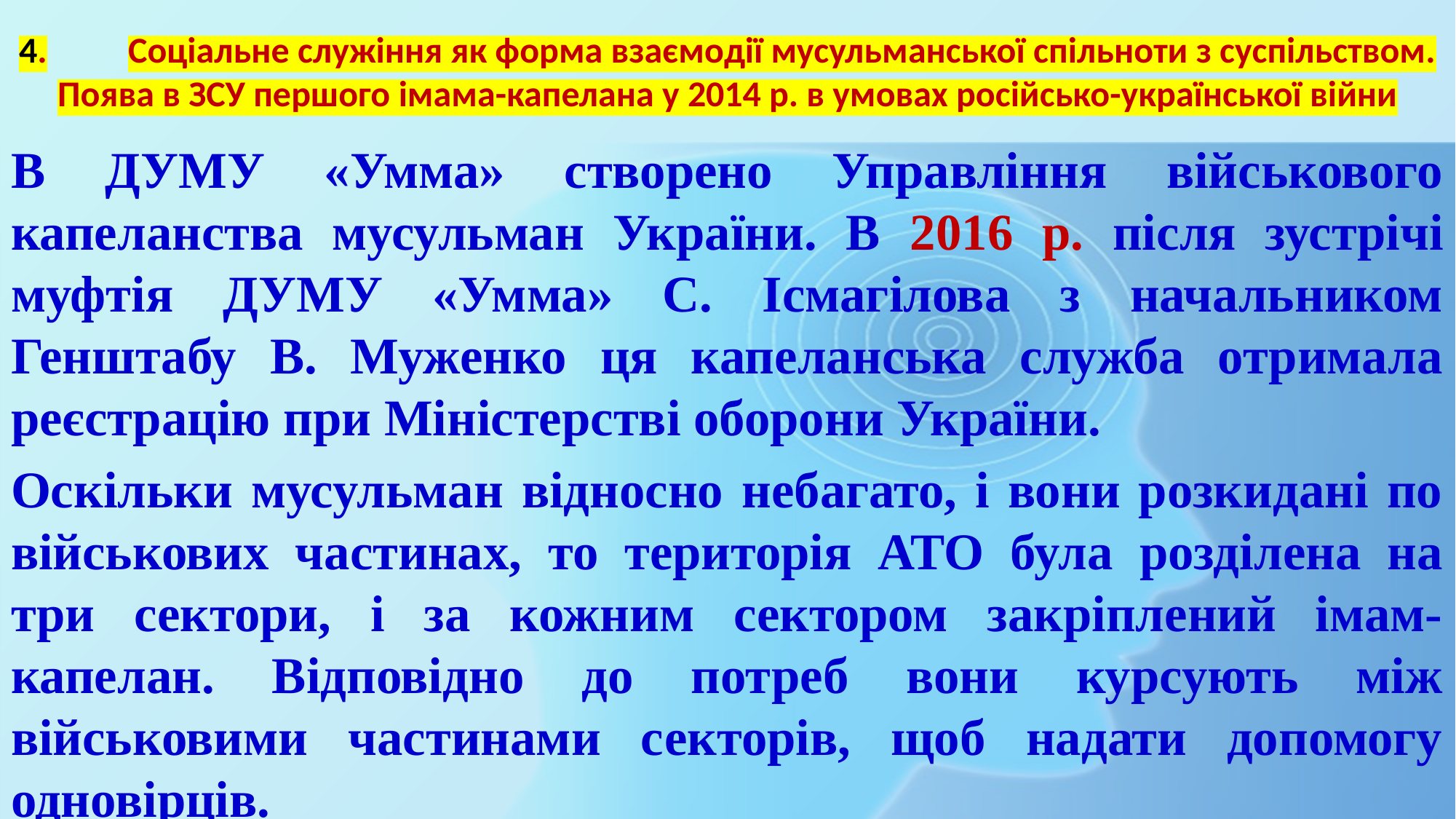

# 4.	Соціальне служіння як форма взаємодії мусульманської спільноти з суспільством. Поява в ЗСУ першого імама-капелана у 2014 р. в умовах російсько-української війни
В ДУМУ «Умма» створено Управління військового капеланства мусульман України. В 2016 р. після зустрічі муфтія ДУМУ «Умма» С. Ісмагілова з начальником Генштабу В. Муженко ця капеланська служба отримала реєстрацію при Міністерстві оборони України.
Оскільки мусульман відносно небагато, і вони розкидані по військових частинах, то територія АТО була розділена на три сектори, і за кожним сектором закріплений імам-капелан. Відповідно до потреб вони курсують між військовими частинами секторів, щоб надати допомогу одновірців.